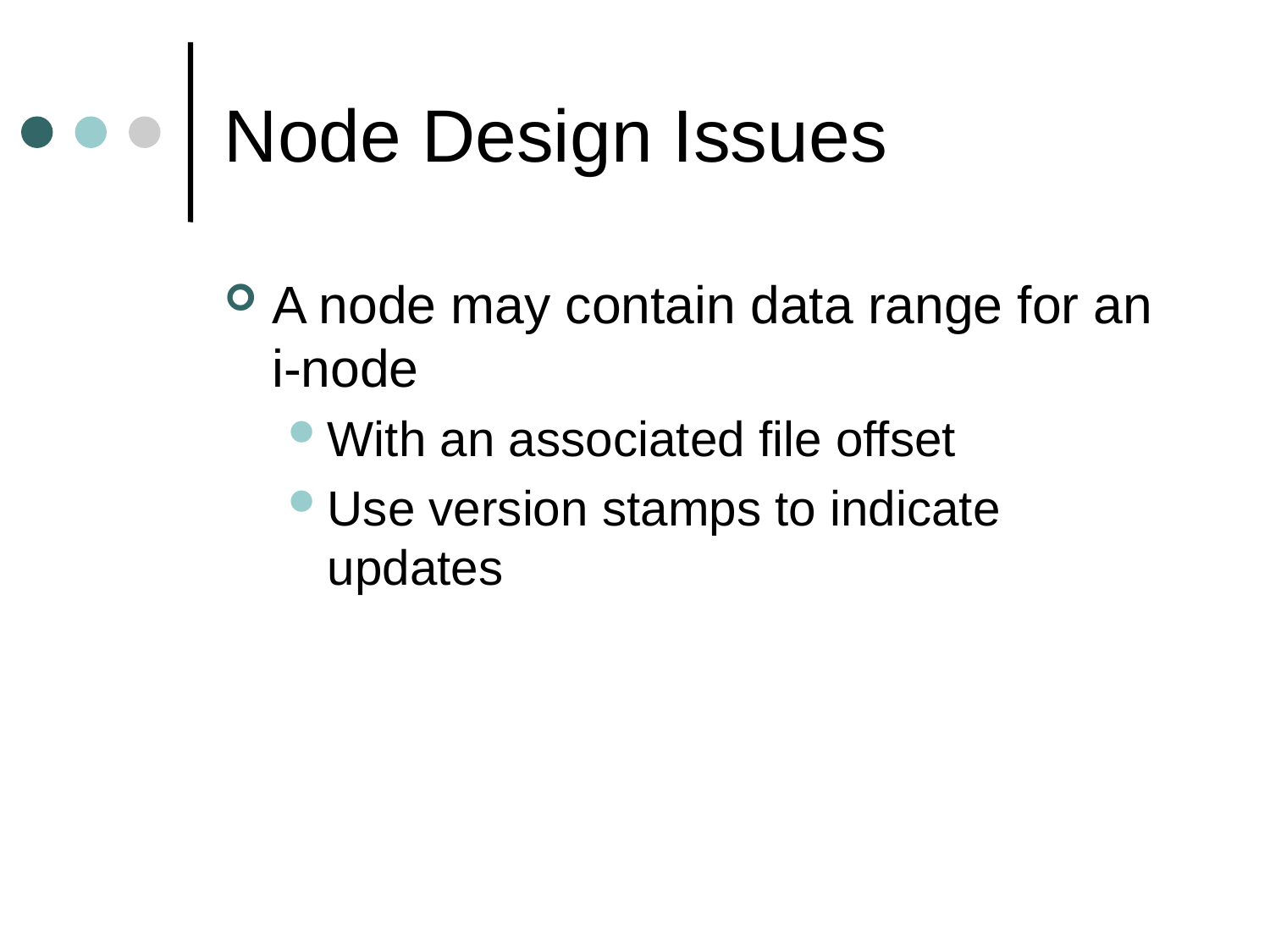

# Node Design Issues
A node may contain data range for an i-node
With an associated file offset
Use version stamps to indicate updates